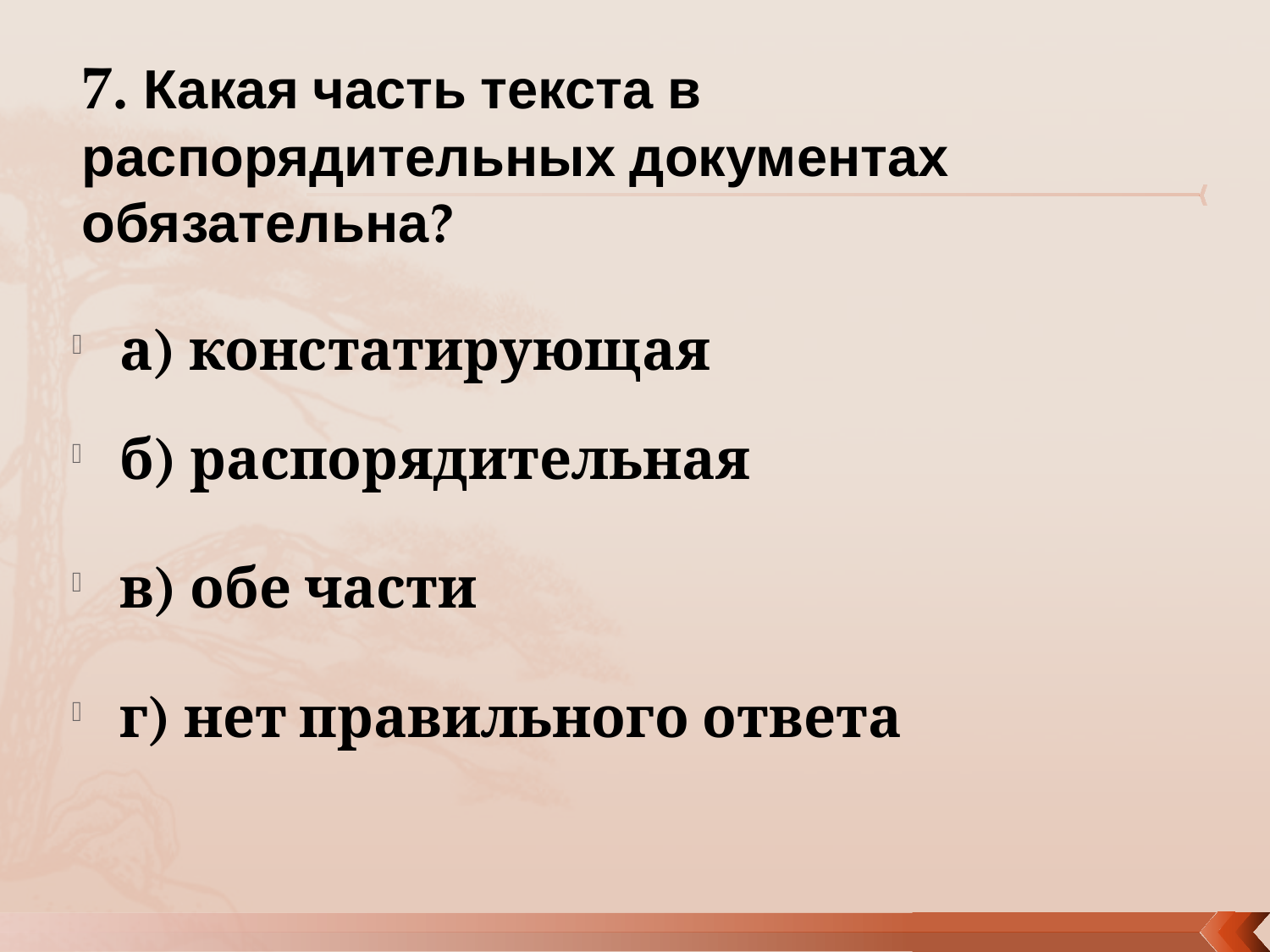

# 7. Какая часть текста в распорядительных документах обязательна?
а) констатирующая
б) распорядительная
в) обе части
г) нет правильного ответа